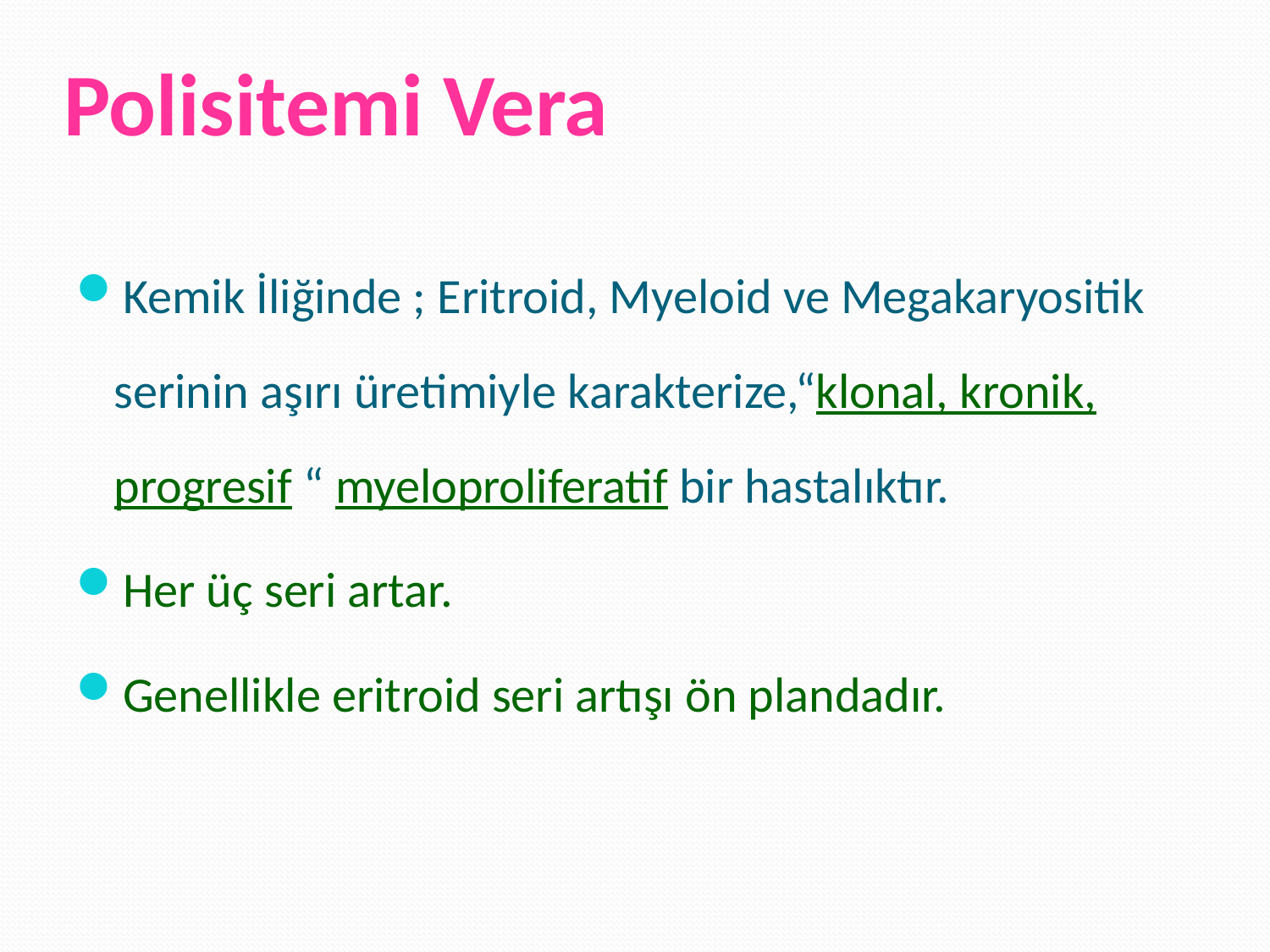

# Polisitemi Vera
Kemik İliğinde ; Eritroid, Myeloid ve Megakaryositik serinin aşırı üretimiyle karakterize,“klonal, kronik, progresif “ myeloproliferatif bir hastalıktır.
Her üç seri artar.
Genellikle eritroid seri artışı ön plandadır.